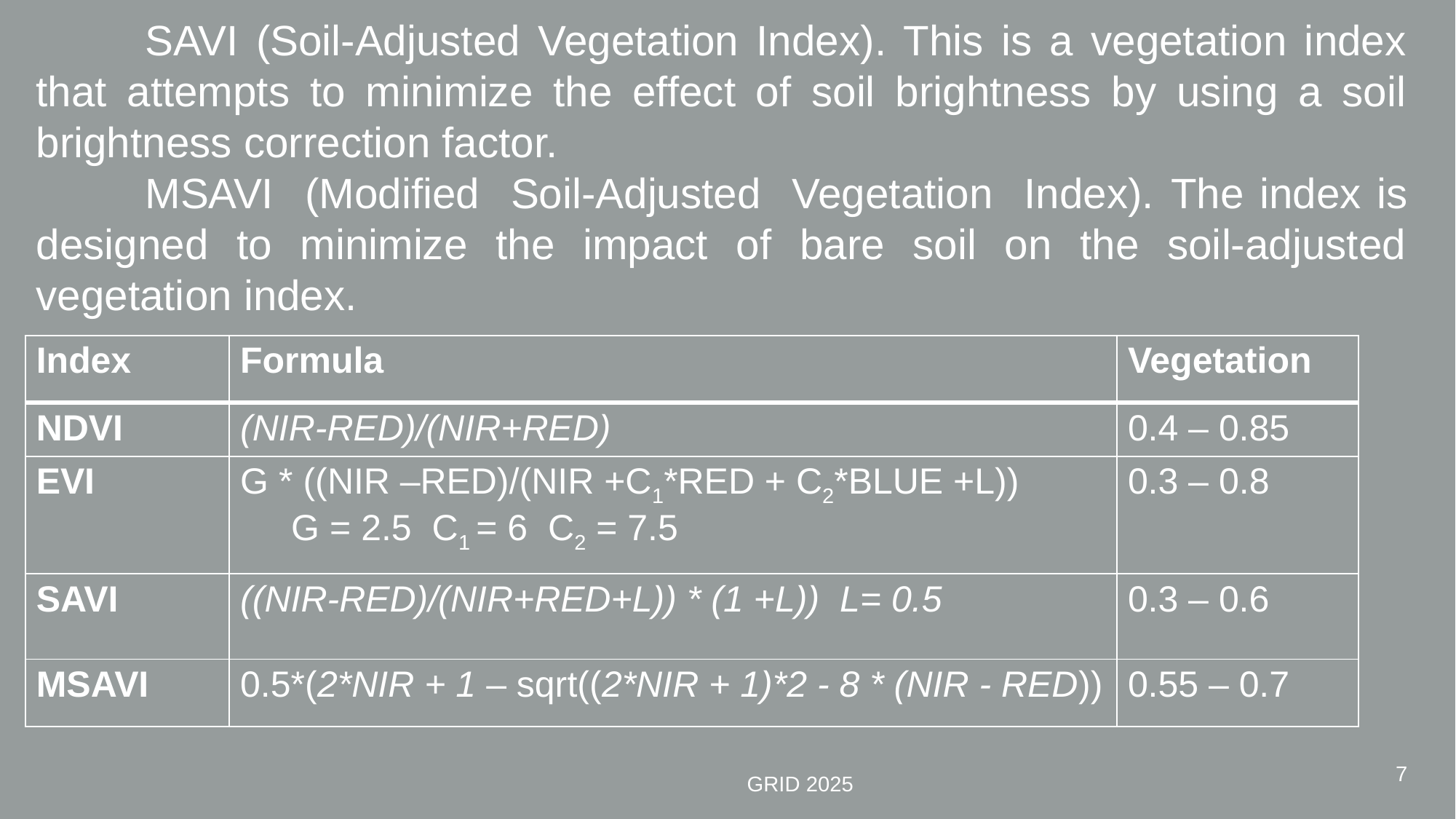

SAVI (Soil-Adjusted Vegetation Index). This is a vegetation index that attempts to minimize the effect of soil brightness by using a soil brightness correction factor.
	MSAVI  (Modified  Soil-Adjusted  Vegetation  Index). The index is designed to minimize the impact of bare soil on the soil-adjusted vegetation index.

| Index | Formula | Vegetation |
| --- | --- | --- |
| NDVI | (NIR-RED)/(NIR+RED) | 0.4 – 0.85 |
| EVI | G \* ((NIR –RED)/(NIR +C1\*RED + C2\*BLUE +L)) G = 2.5 C1 = 6 C2 = 7.5 | 0.3 – 0.8 |
| SAVI | ((NIR-RED)/(NIR+RED+L)) \* (1 +L)) L= 0.5 | 0.3 – 0.6 |
| MSAVI | 0.5\*(2\*NIR + 1 – sqrt((2\*NIR + 1)\*2 - 8 \* (NIR - RED)) | 0.55 – 0.7 |
7
GRID 2025